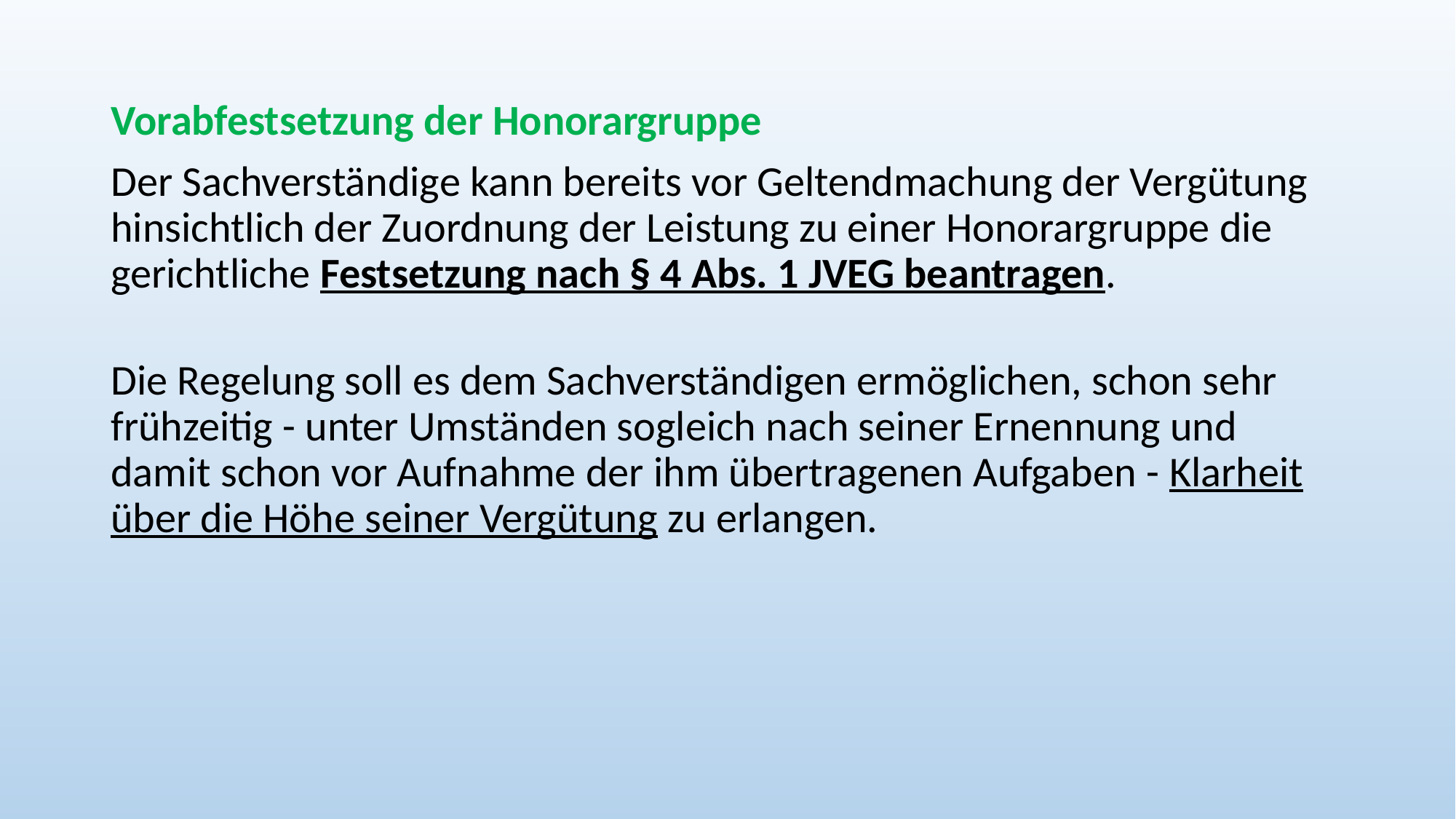

Vorabfestsetzung der Honorargruppe
Der Sachverständige kann bereits vor Geltendmachung der Vergütung hinsichtlich der Zuordnung der Leistung zu einer Honorargruppe die gerichtliche Festsetzung nach § 4 Abs. 1 JVEG beantragen.
Die Regelung soll es dem Sachverständigen ermöglichen, schon sehr frühzeitig - unter Umständen sogleich nach seiner Ernennung und damit schon vor Aufnahme der ihm übertragenen Aufgaben - Klarheit über die Höhe seiner Vergütung zu erlangen.